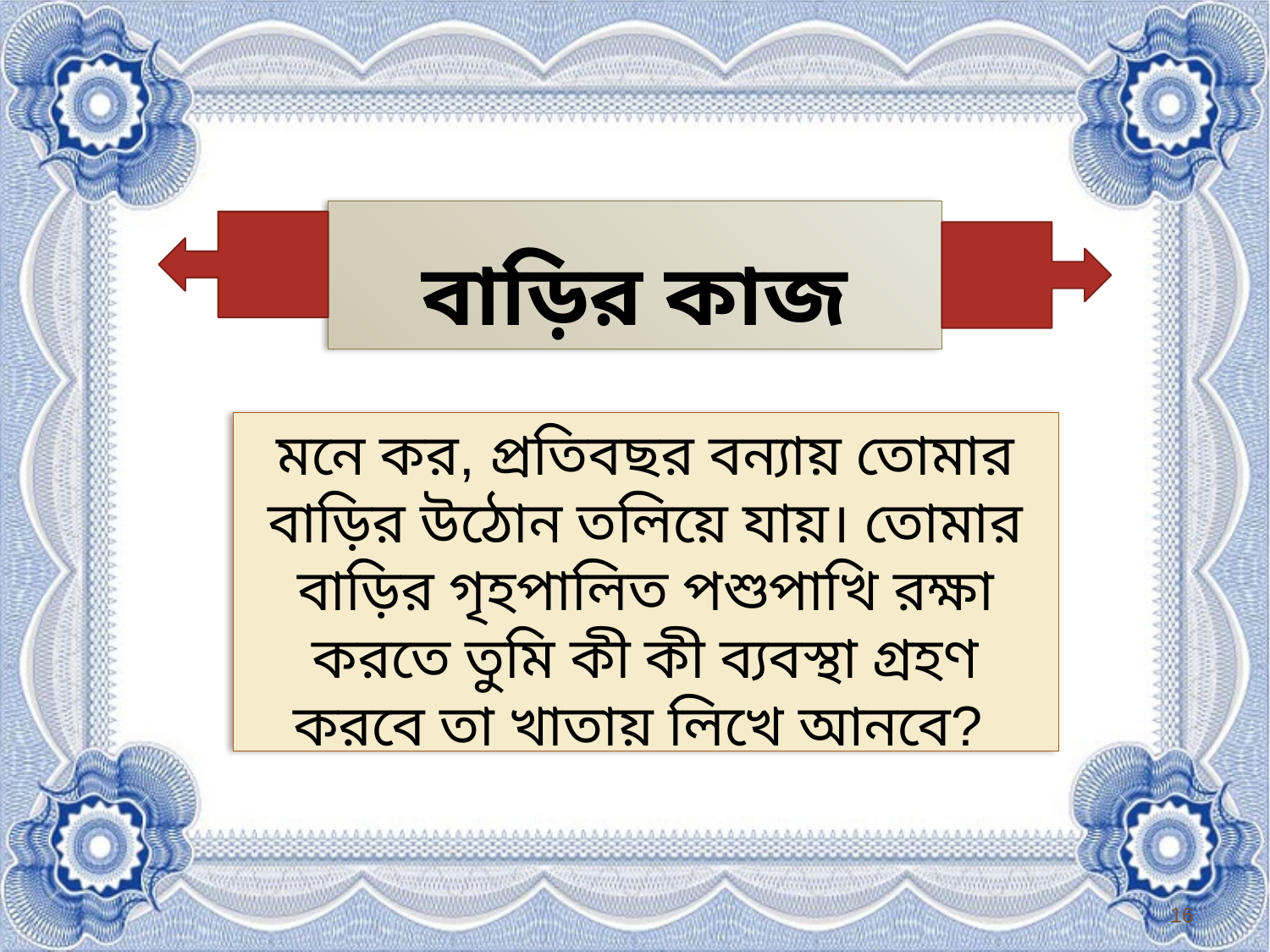

# বাড়ির কাজ

মনে কর, প্রতিবছর বন্যায় তোমার বাড়ির উঠোন তলিয়ে যায়। তোমার বাড়ির গৃহপালিত পশুপাখি রক্ষা করতে তুমি কী কী ব্যবস্থা গ্রহণ করবে তা খাতায় লিখে আনবে?
16